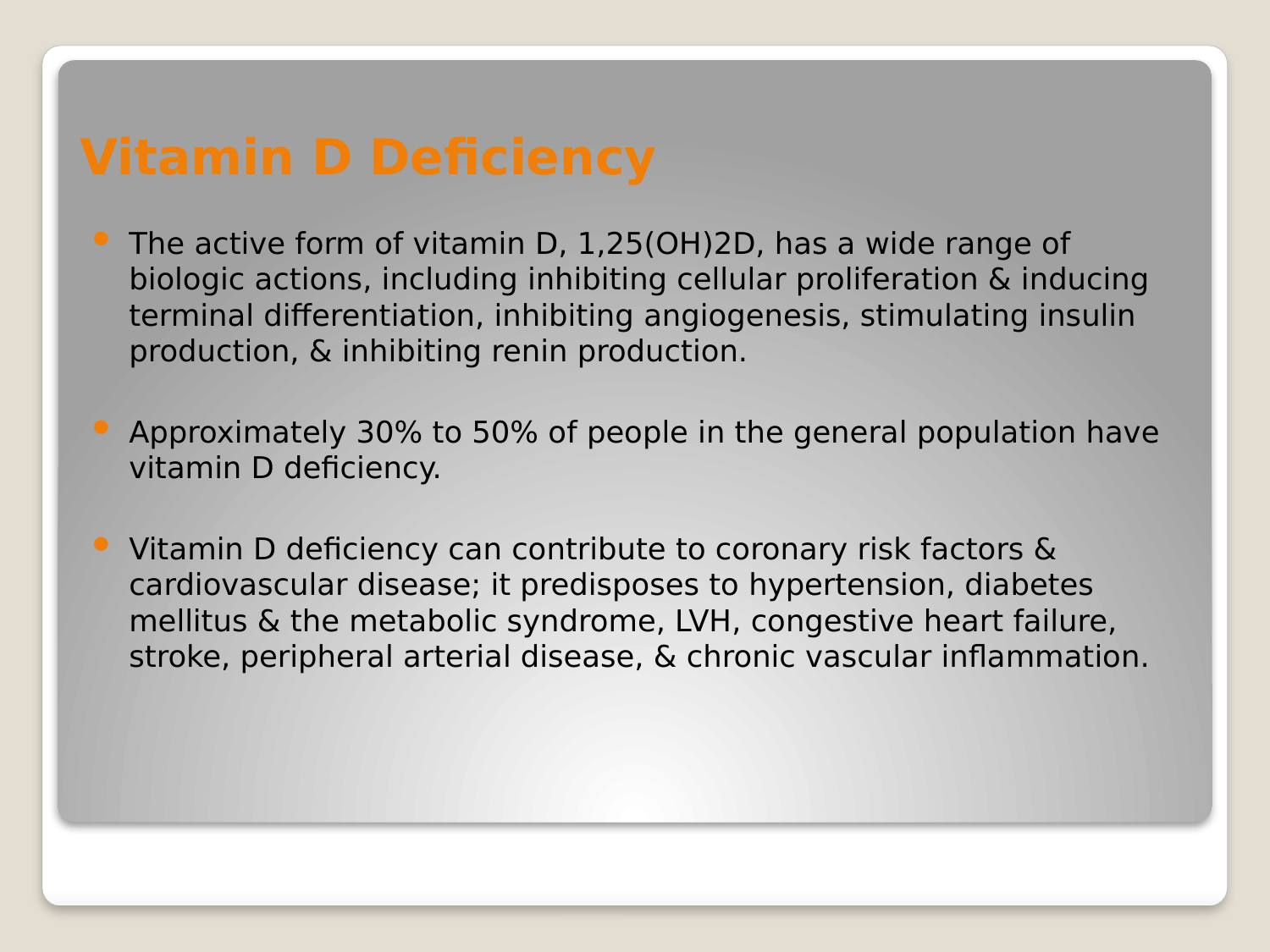

# Vitamin D Deficiency
The active form of vitamin D, 1,25(OH)2D, has a wide range of biologic actions, including inhibiting cellular proliferation & inducing terminal differentiation, inhibiting angiogenesis, stimulating insulin production, & inhibiting renin production.

Approximately 30% to 50% of people in the general population have vitamin D deficiency.

Vitamin D deficiency can contribute to coronary risk factors & cardiovascular disease; it predisposes to hypertension, diabetes mellitus & the metabolic syndrome, LVH, congestive heart failure, stroke, peripheral arterial disease, & chronic vascular inflammation.